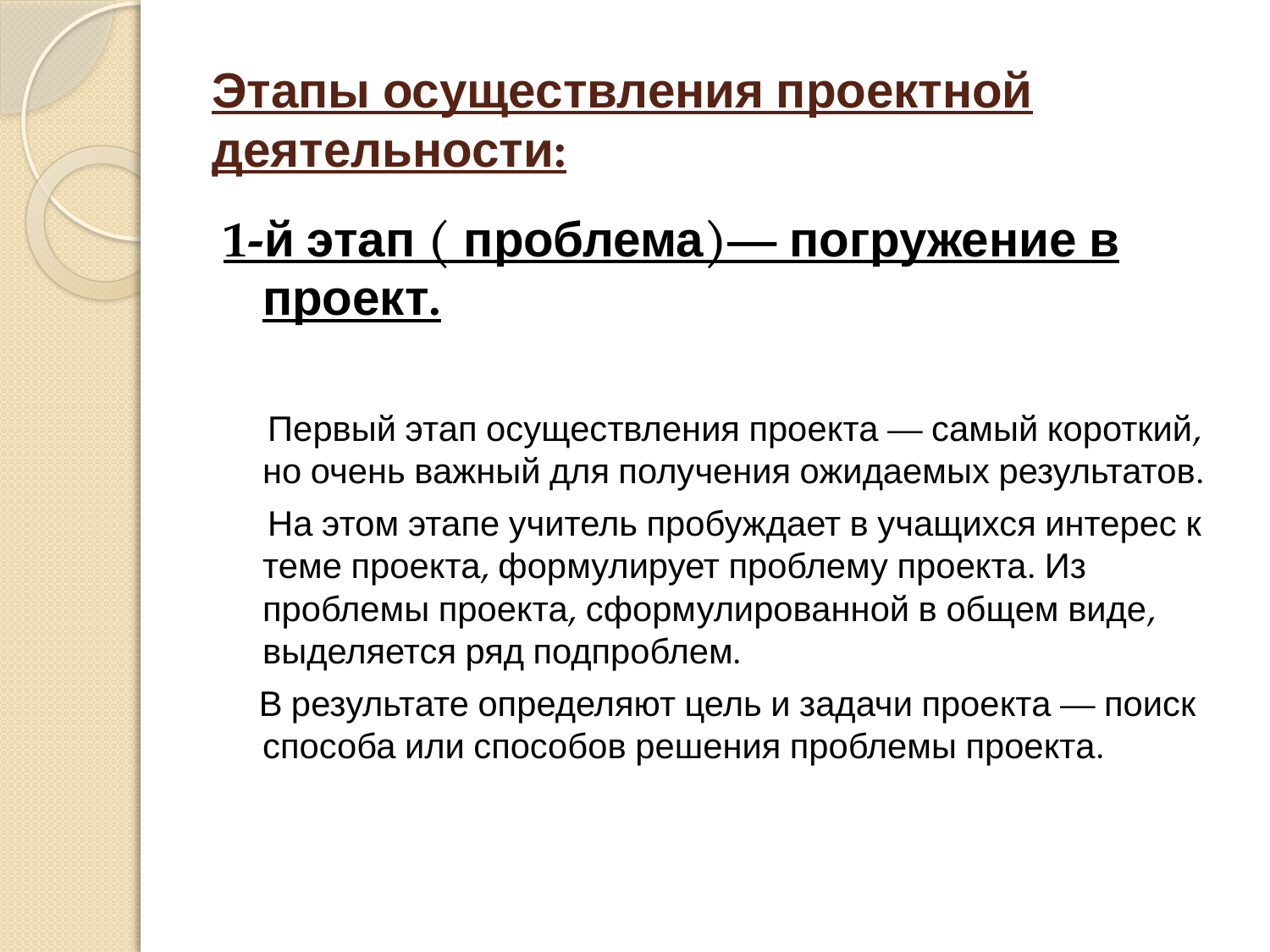

# Этапы осуществления проектной деятельности:
1-й этап ( проблема)— погружение в проект.

     Первый этап осуществления проекта — самый короткий, но очень важный для получения ожидаемых результатов.
     На этом этапе учитель пробуждает в учащихся интерес к теме проекта, формулирует проблему проекта. Из проблемы проекта, сформулированной в общем виде, выделяется ряд подпроблем.
    В результате определяют цель и задачи проекта — поиск способа или способов решения проблемы проекта.